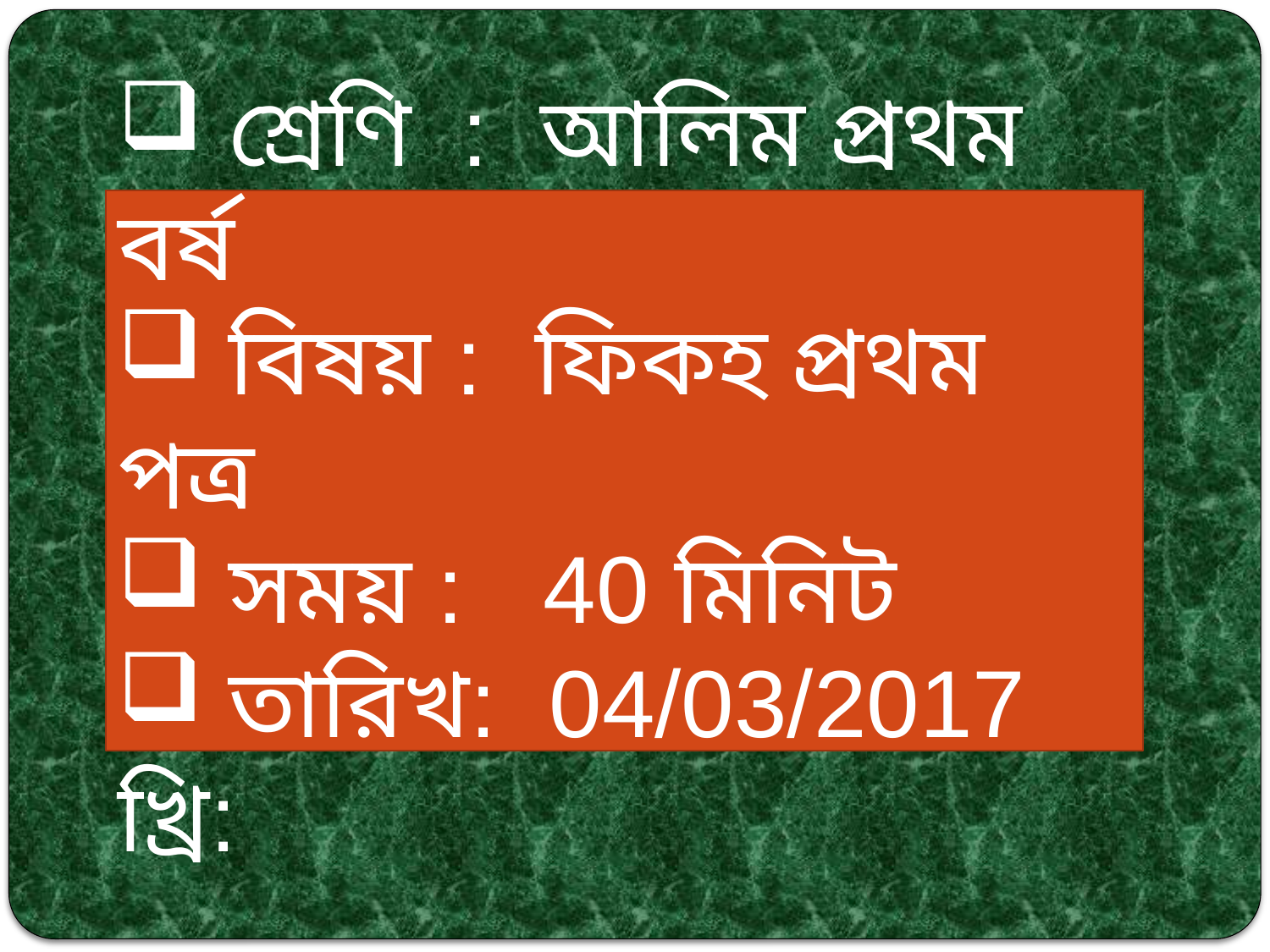

শ্রেণি  :  আলিম প্রথম বর্ষ
 বিষয় :  ফিকহ প্রথম পত্র
 সময় :   40 মিনিট
 তারিখ:  04/03/2017 খ্রি: